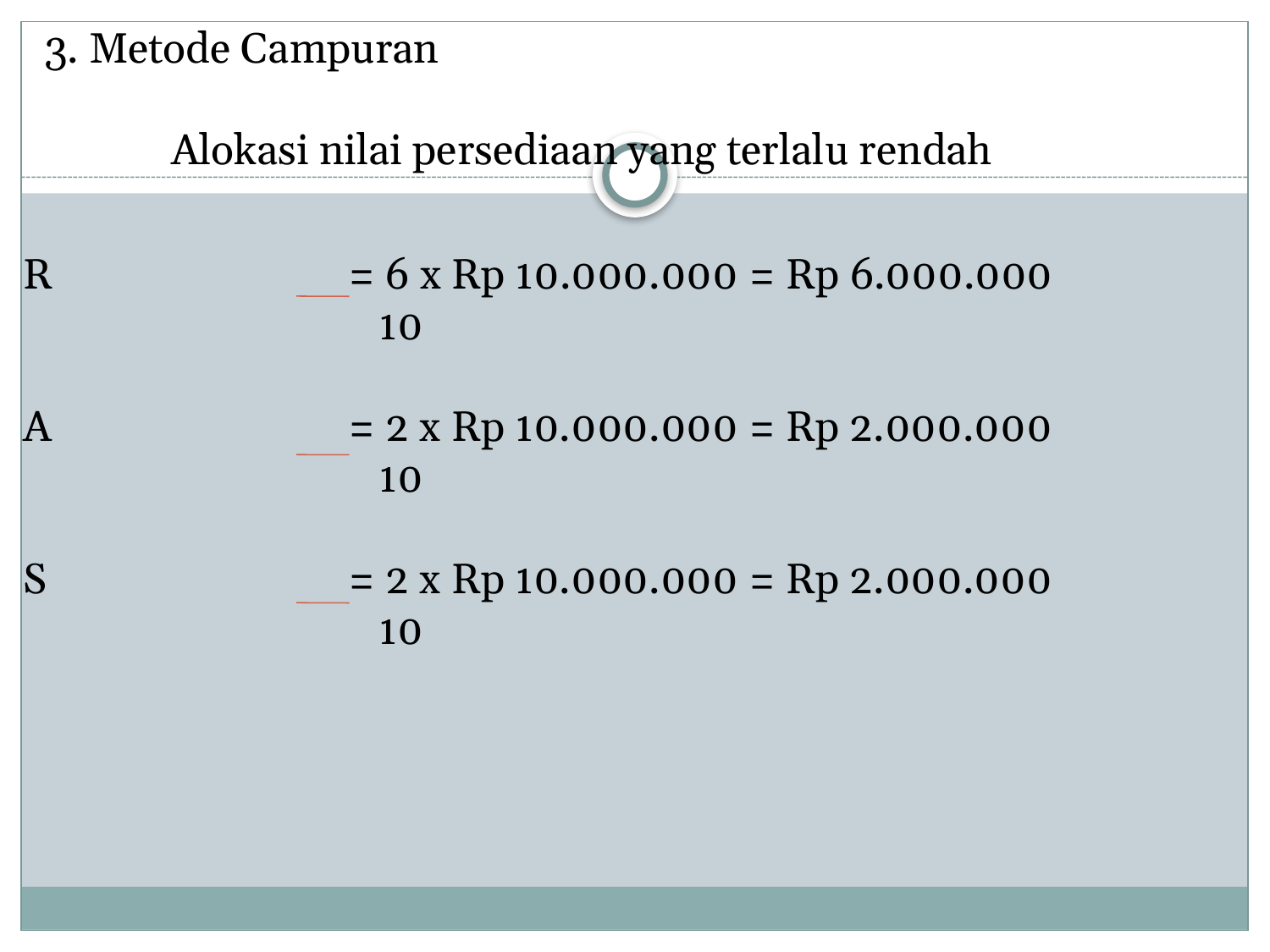

# 3. Metode Campuran Alokasi nilai persediaan yang terlalu rendah
R 			= 6 x Rp 10.000.000 = Rp 6.000.000
			   10

A 			= 2 x Rp 10.000.000 = Rp 2.000.000
			   10

S 			= 2 x Rp 10.000.000 = Rp 2.000.000
			   10